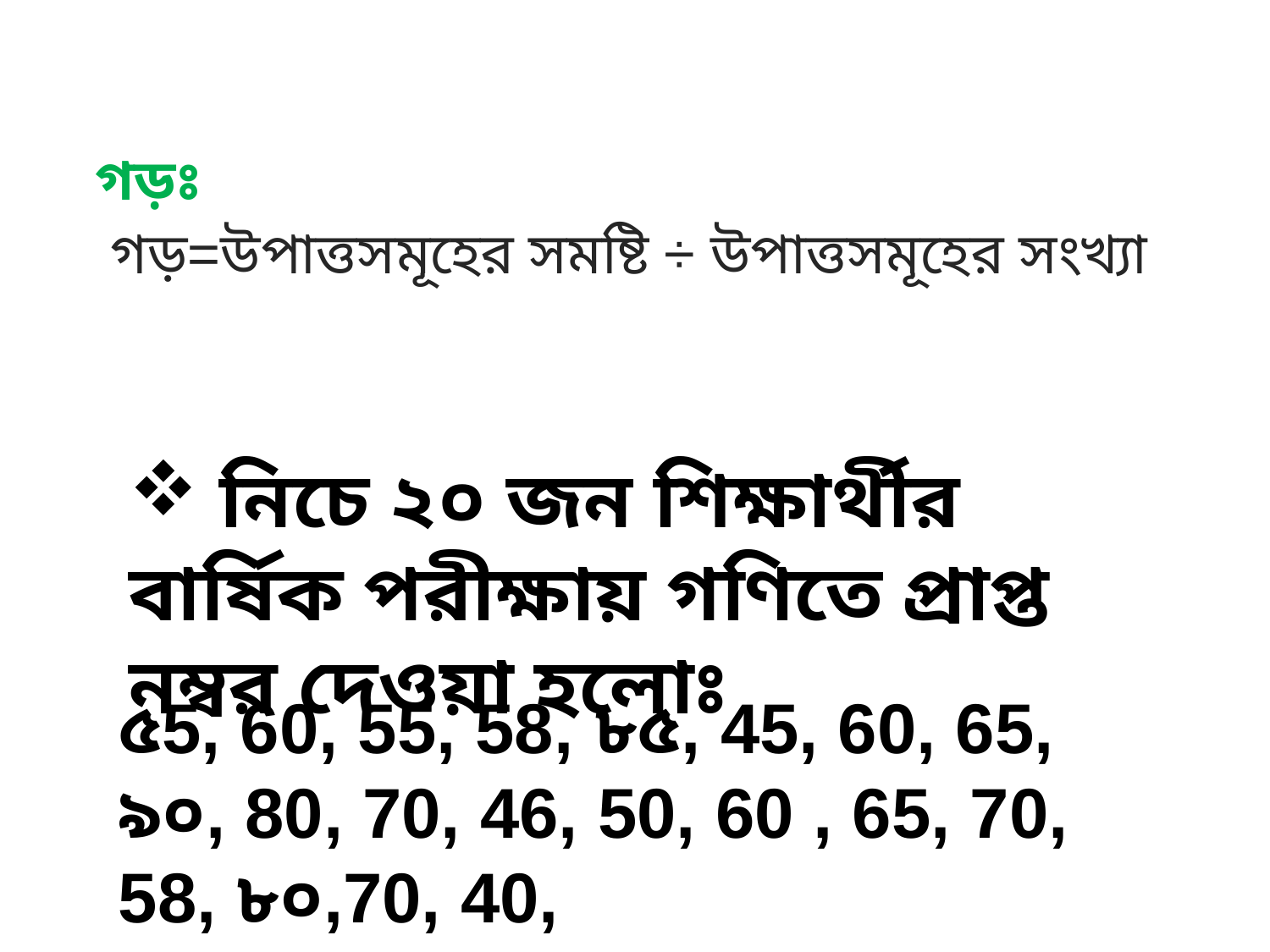

গড়ঃ
গড়=উপাত্তসমূহের সমষ্টি ÷ উপাত্তসমূহের সংখ্যা
 নিচে ২০ জন শিক্ষার্থীর বার্ষিক পরীক্ষায় গণিতে প্রাপ্ত নম্বর দেওয়া হলোঃ

৫5, 60, 55, 58, ৮৫, 45, 60, 65, ৯০, 80, 70, 46, 50, 60 , 65, 70, 58, ৮০,70, 40,